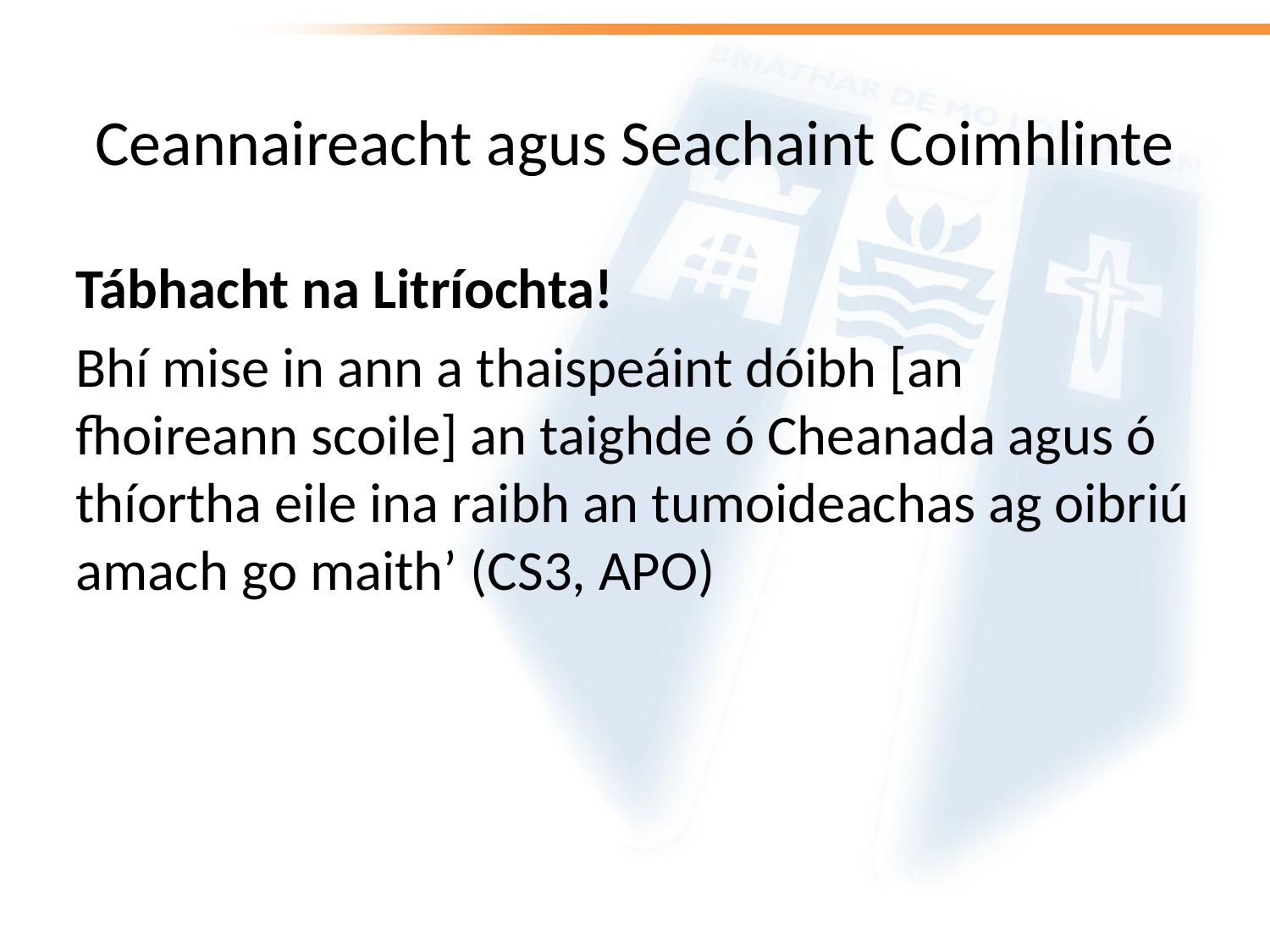

# Ceannaireacht agus Seachaint Coimhlinte
Tábhacht na Litríochta!
Bhí mise in ann a thaispeáint dóibh [an fhoireann scoile] an taighde ó Cheanada agus ó thíortha eile ina raibh an tumoideachas ag oibriú amach go maith’ (CS3, APO)